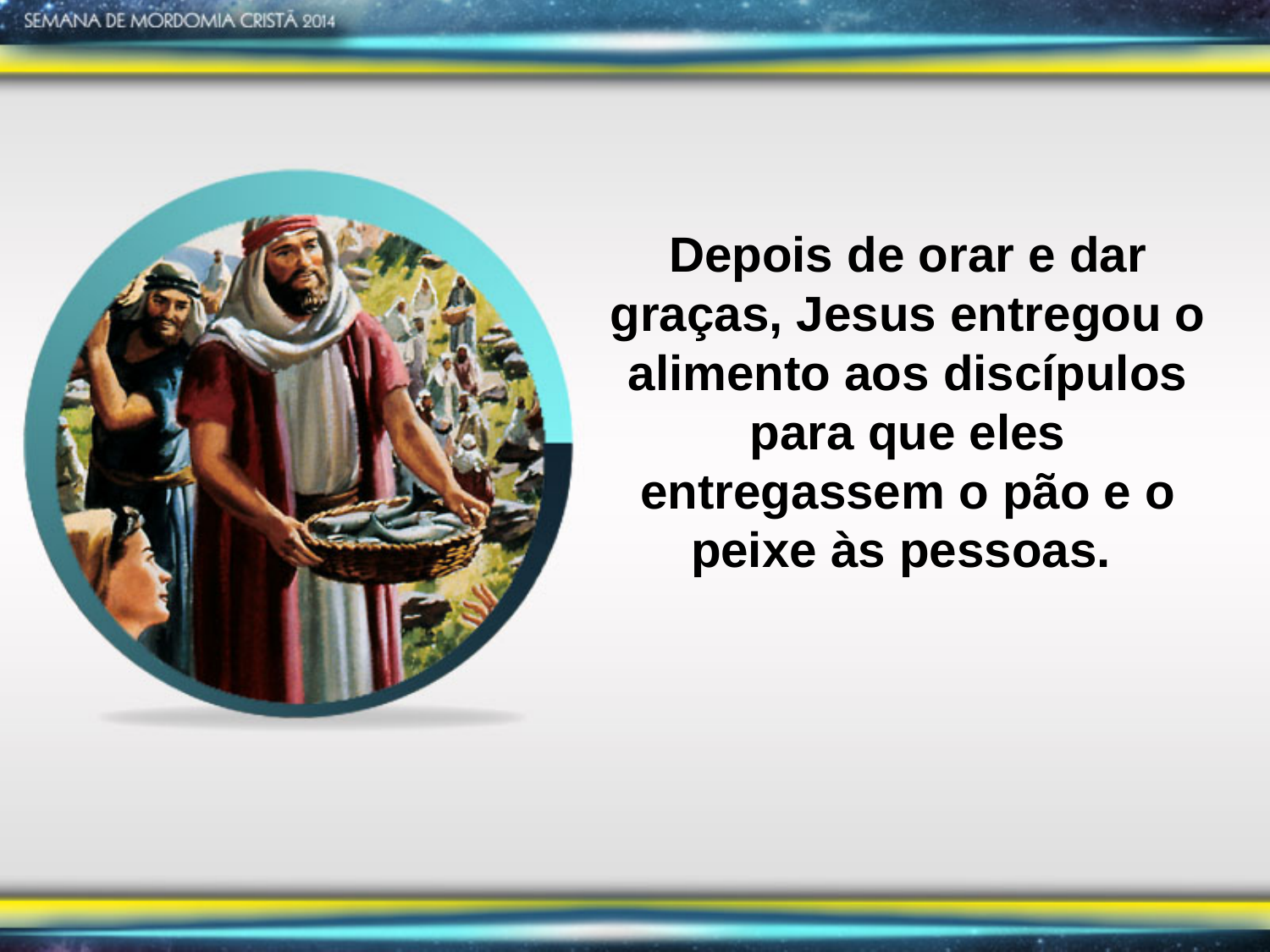

Depois de orar e dar graças, Jesus entregou o alimento aos discípulos para que eles entregassem o pão e o peixe às pessoas.